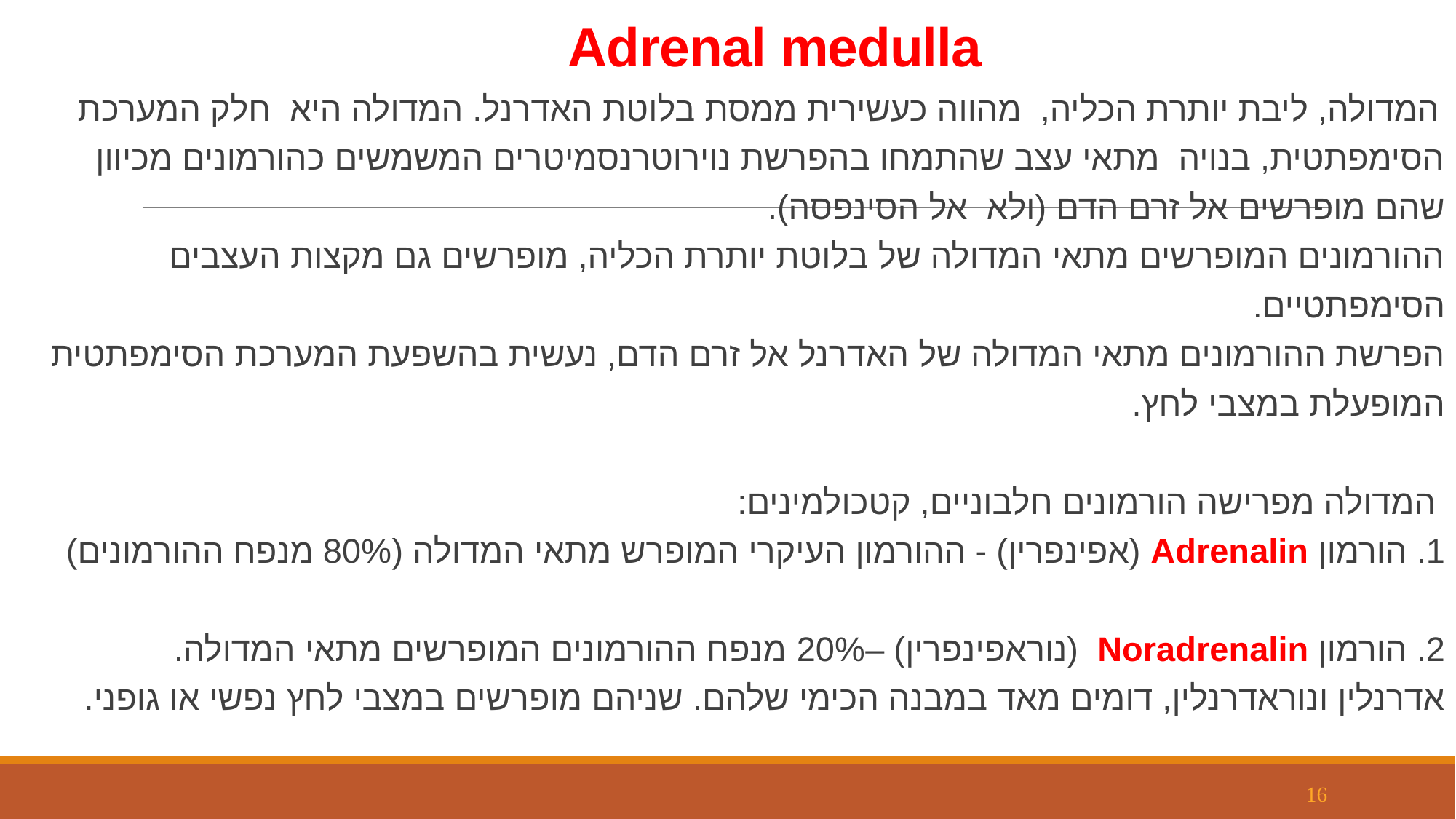

# Adrenal medulla
 המדולה, ליבת יותרת הכליה,  מהווה כעשירית ממסת בלוטת האדרנל. המדולה היא  חלק המערכת הסימפתטית, בנויה  מתאי עצב שהתמחו בהפרשת נוירוטרנסמיטרים המשמשים כהורמונים מכיוון  שהם מופרשים אל זרם הדם (ולא  אל הסינפסה).
ההורמונים המופרשים מתאי המדולה של בלוטת יותרת הכליה, מופרשים גם מקצות העצבים הסימפתטיים.
הפרשת ההורמונים מתאי המדולה של האדרנל אל זרם הדם, נעשית בהשפעת המערכת הסימפתטית המופעלת במצבי לחץ.

  המדולה מפרישה הורמונים חלבוניים, קטכולמינים:
1. הורמון Adrenalin (אפינפרין) - ההורמון העיקרי המופרש מתאי המדולה (80% מנפח ההורמונים)

2. הורמון Noradrenalin  (נוראפינפרין) –20% מנפח ההורמונים המופרשים מתאי המדולה.
אדרנלין ונוראדרנלין, דומים מאד במבנה הכימי שלהם. שניהם מופרשים במצבי לחץ נפשי או גופני.

16